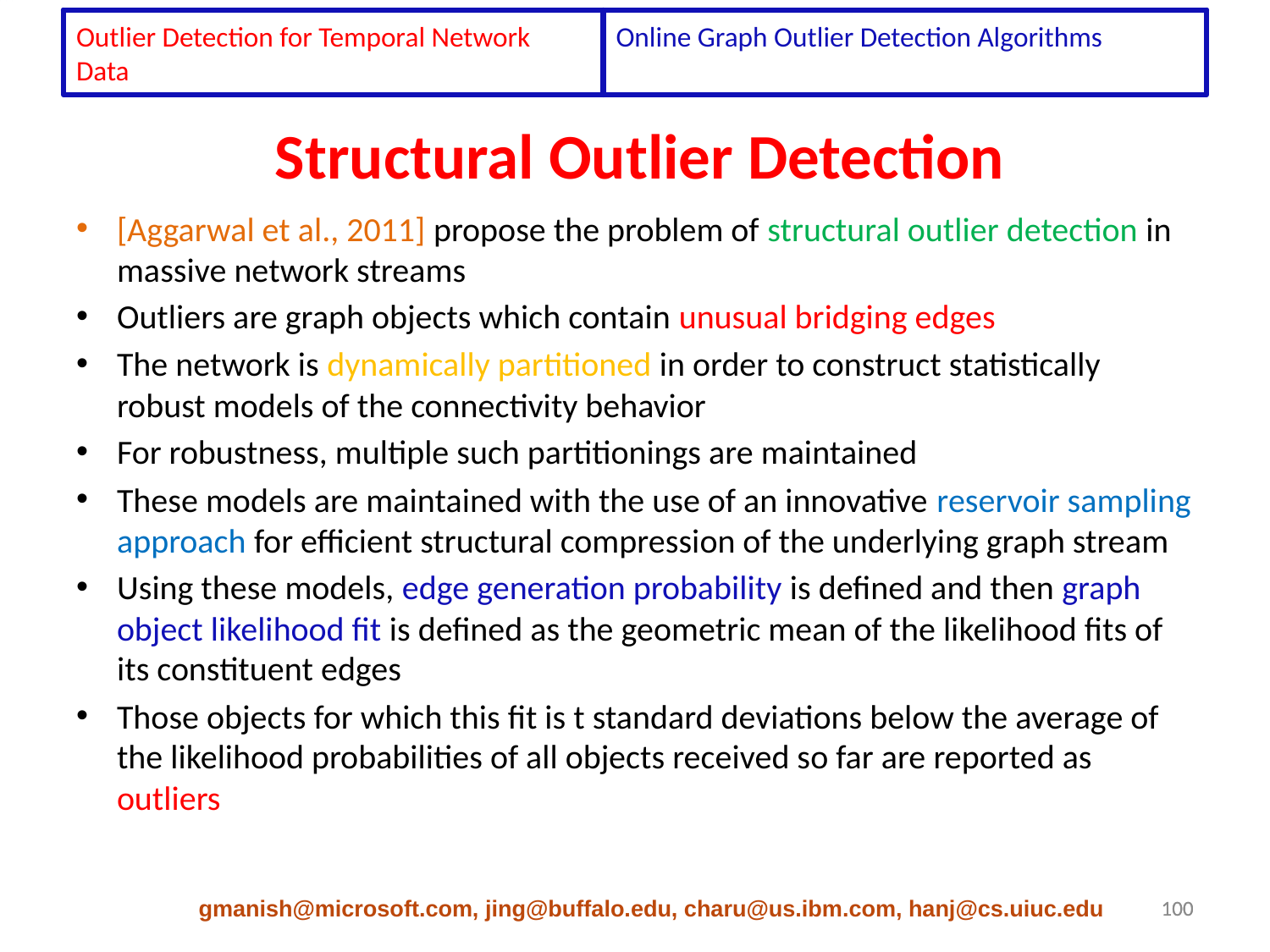

Outlier Detection for Temporal Network Data

Online Graph Outlier Detection Algorithms
# Structural Outlier Detection
[Aggarwal et al., 2011] propose the problem of structural outlier detection in massive network streams
Outliers are graph objects which contain unusual bridging edges
The network is dynamically partitioned in order to construct statistically robust models of the connectivity behavior
For robustness, multiple such partitionings are maintained
These models are maintained with the use of an innovative reservoir sampling approach for efficient structural compression of the underlying graph stream
Using these models, edge generation probability is defined and then graph object likelihood fit is defined as the geometric mean of the likelihood fits of its constituent edges
Those objects for which this fit is t standard deviations below the average of the likelihood probabilities of all objects received so far are reported as outliers
gmanish@microsoft.com, jing@buffalo.edu, charu@us.ibm.com, hanj@cs.uiuc.edu
100